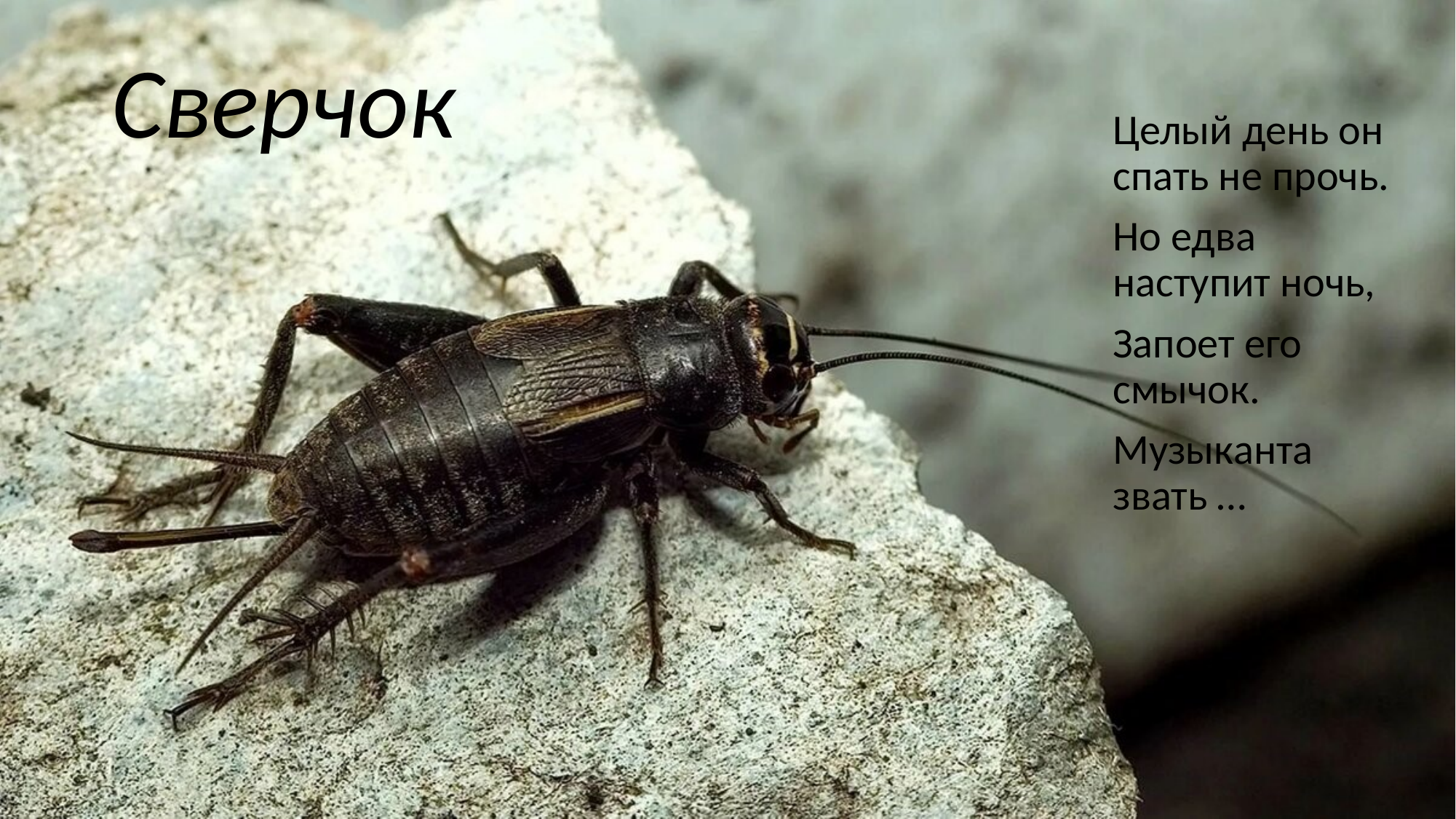

# Сверчок
Целый день он спать не прочь.
Но едва наступит ночь,
Запоет его смычок.
Музыканта звать …